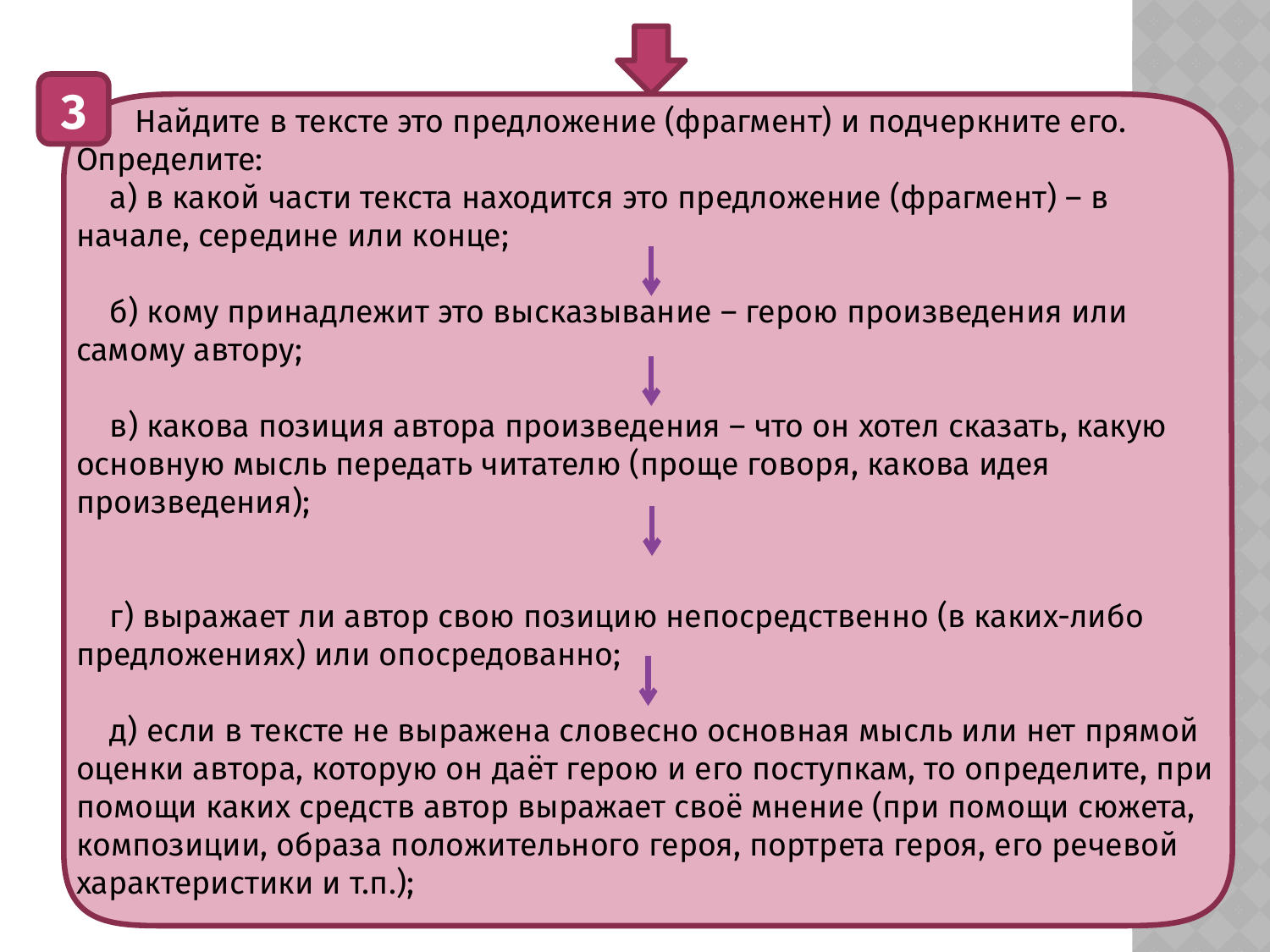

3
       Найдите в тексте это предложение (фрагмент) и подчеркните его.
Определите:
    а) в какой части текста находится это предложение (фрагмент) – в начале, середине или конце;

    б) кому принадлежит это высказывание – герою произведения или самому автору;

    в) какова позиция автора произведения – что он хотел сказать, какую основную мысль передать читателю (проще говоря, какова идея произведения);

    г) выражает ли автор свою позицию непосредственно (в каких-либо предложениях) или опосредованно;

    д) если в тексте не выражена словесно основная мысль или нет прямой оценки автора, которую он даёт герою и его поступкам, то определите, при помощи каких средств автор выражает своё мнение (при помощи сюжета, композиции, образа положительного героя, портрета героя, его речевой характеристики и т.п.);